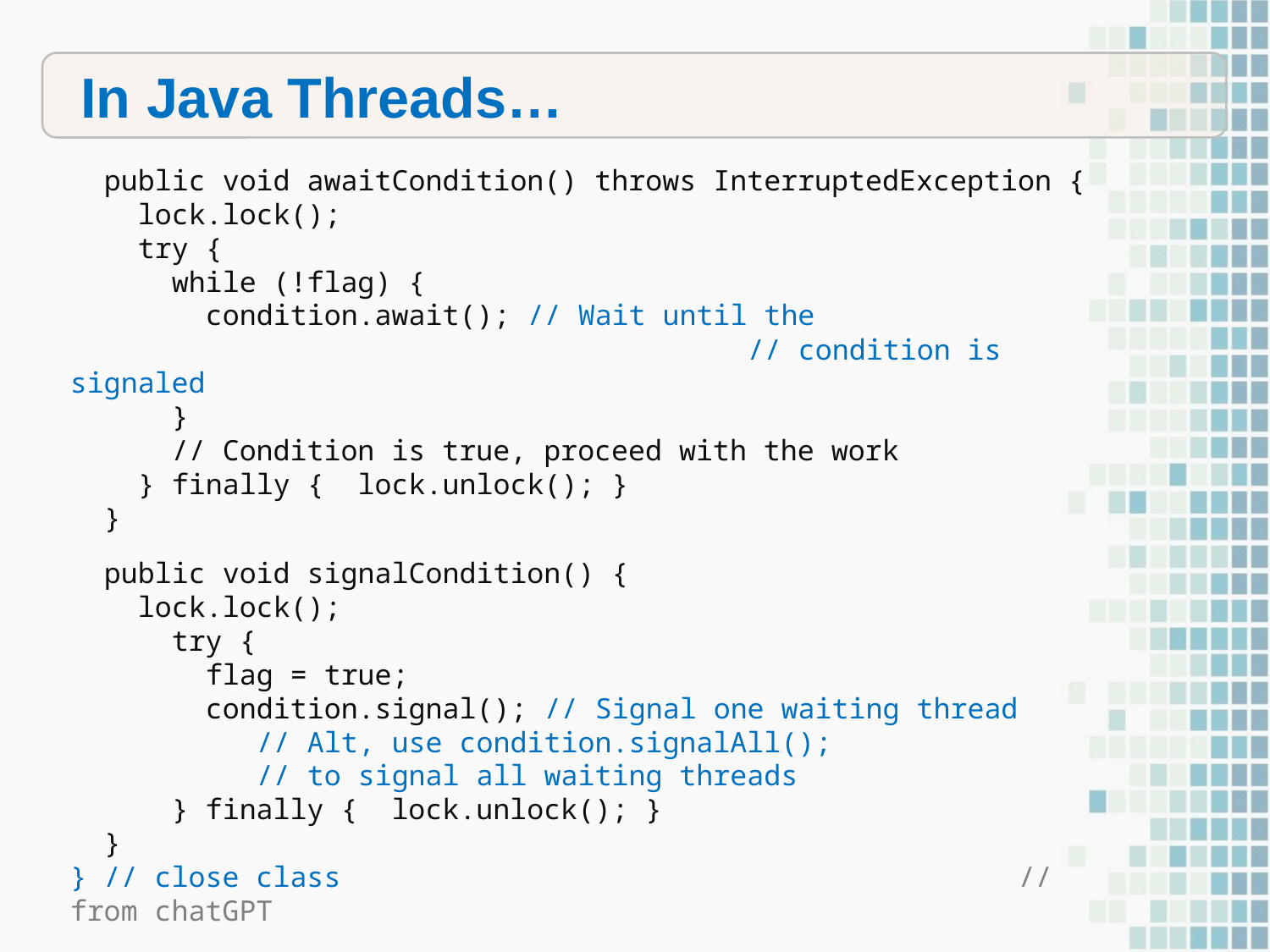

In Java Threads…

  public void awaitCondition() throws InterruptedException {
    lock.lock();
    try {
      while (!flag) {
        condition.await(); // Wait until the
                                        // condition is signaled
      }
      // Condition is true, proceed with the work
    } finally {  lock.unlock(); }
  }
  public void signalCondition() {
    lock.lock();
      try {
        flag = true;
        condition.signal(); // Signal one waiting thread
           // Alt, use condition.signalAll();
           // to signal all waiting threads
      } finally {  lock.unlock(); }
  }
} // close class                                        // from chatGPT